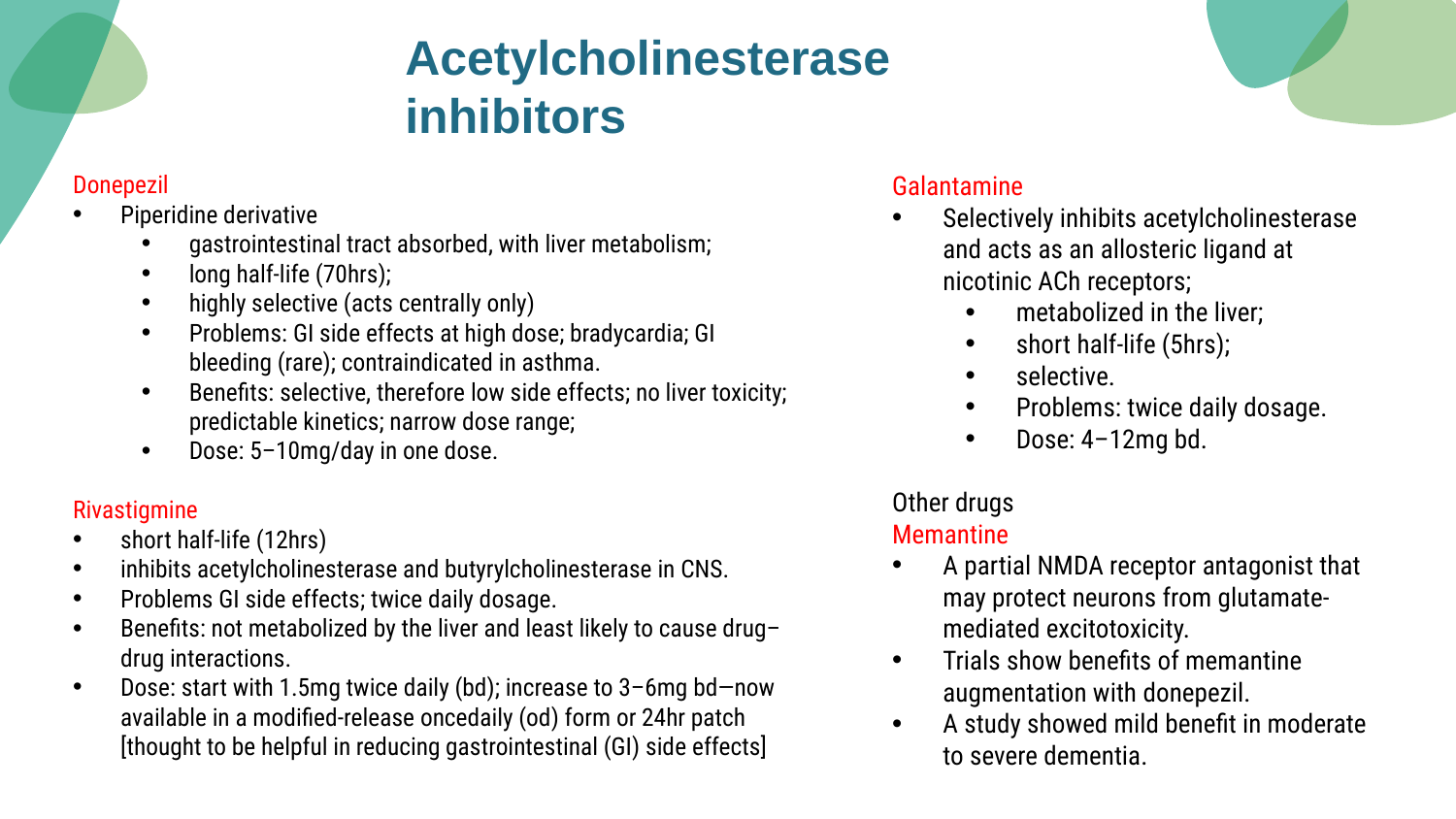

# Acetylcholinesterase inhibitors
Donepezil
Piperidine derivative
gastrointestinal tract absorbed, with liver metabolism;
long half-life (70hrs);
highly selective (acts centrally only)
Problems: GI side effects at high dose; bradycardia; GI bleeding (rare); contraindicated in asthma.
Benefits: selective, therefore low side effects; no liver toxicity; predictable kinetics; narrow dose range;
Dose: 5–10mg/day in one dose.

Rivastigmine
short half-life (12hrs)
inhibits acetylcholinesterase and butyrylcholinesterase in CNS.
Problems GI side effects; twice daily dosage.
Benefits: not metabolized by the liver and least likely to cause drug–drug interactions.
Dose: start with 1.5mg twice daily (bd); increase to 3–6mg bd—now available in a modified-release oncedaily (od) form or 24hr patch [thought to be helpful in reducing gastrointestinal (GI) side effects]
Galantamine
Selectively inhibits acetylcholinesterase and acts as an allosteric ligand at nicotinic ACh receptors;
metabolized in the liver;
short half-life (5hrs);
selective.
Problems: twice daily dosage.
Dose: 4–12mg bd.

Other drugs
Memantine
A partial NMDA receptor antagonist that may protect neurons from glutamate-mediated excitotoxicity.
Trials show benefits of memantine augmentation with donepezil.
A study showed mild benefit in moderate to severe dementia.